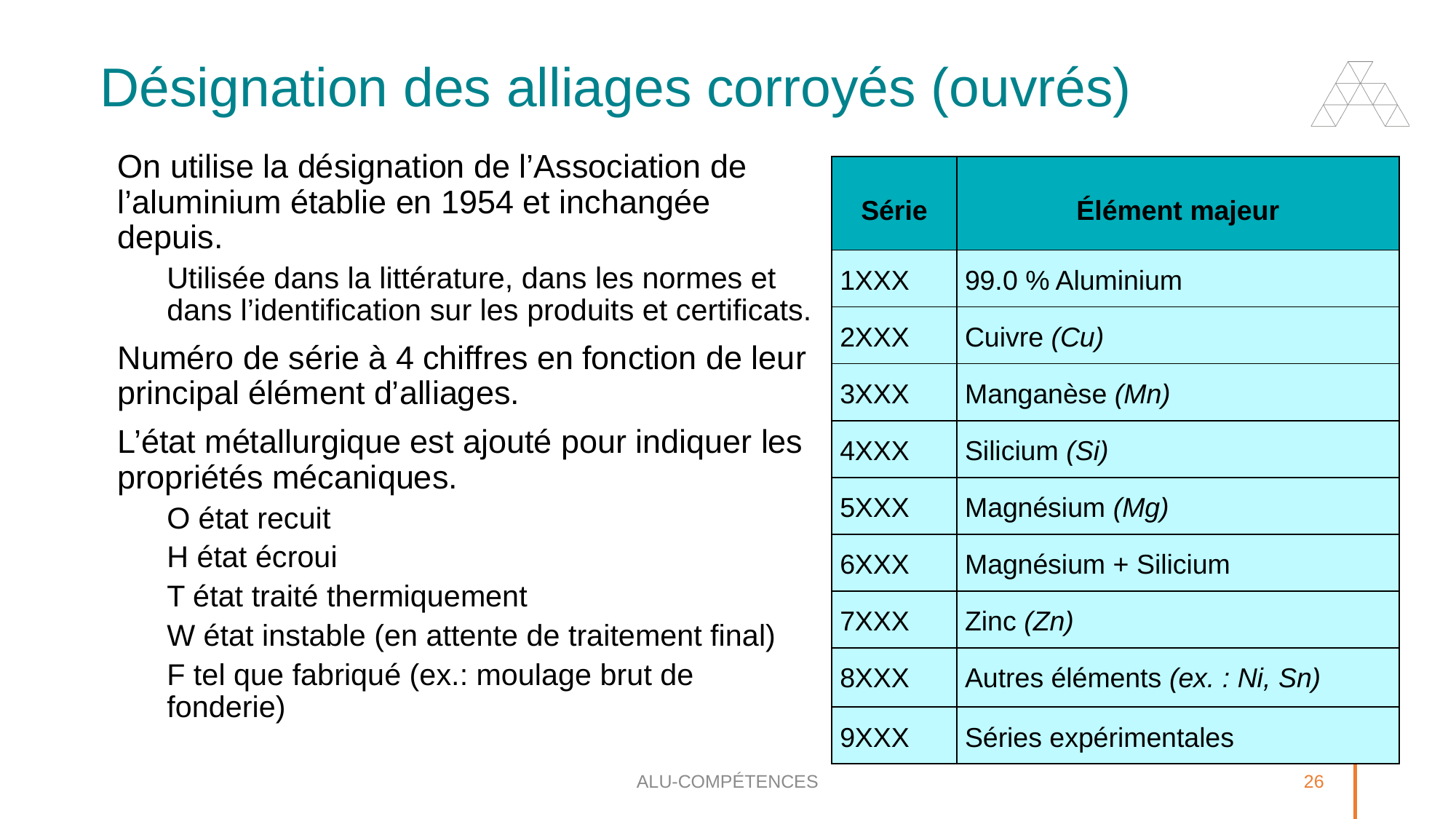

# Désignation des alliages corroyés (ouvrés)
On utilise la désignation de l’Association de l’aluminium établie en 1954 et inchangée depuis.
Utilisée dans la littérature, dans les normes et dans l’identification sur les produits et certificats.
Numéro de série à 4 chiffres en fonction de leur principal élément d’alliages.
L’état métallurgique est ajouté pour indiquer les propriétés mécaniques.
O état recuit
H état écroui
T état traité thermiquement
W état instable (en attente de traitement final)
F tel que fabriqué (ex.: moulage brut de fonderie)
| Série | Élément majeur |
| --- | --- |
| 1XXX | 99.0 % Aluminium |
| 2XXX | Cuivre (Cu) |
| 3XXX | Manganèse (Mn) |
| 4XXX | Silicium (Si) |
| 5XXX | Magnésium (Mg) |
| 6XXX | Magnésium + Silicium |
| 7XXX | Zinc (Zn) |
| 8XXX | Autres éléments (ex. : Ni, Sn) |
| 9XXX | Séries expérimentales |
ALU-COMPÉTENCES
26